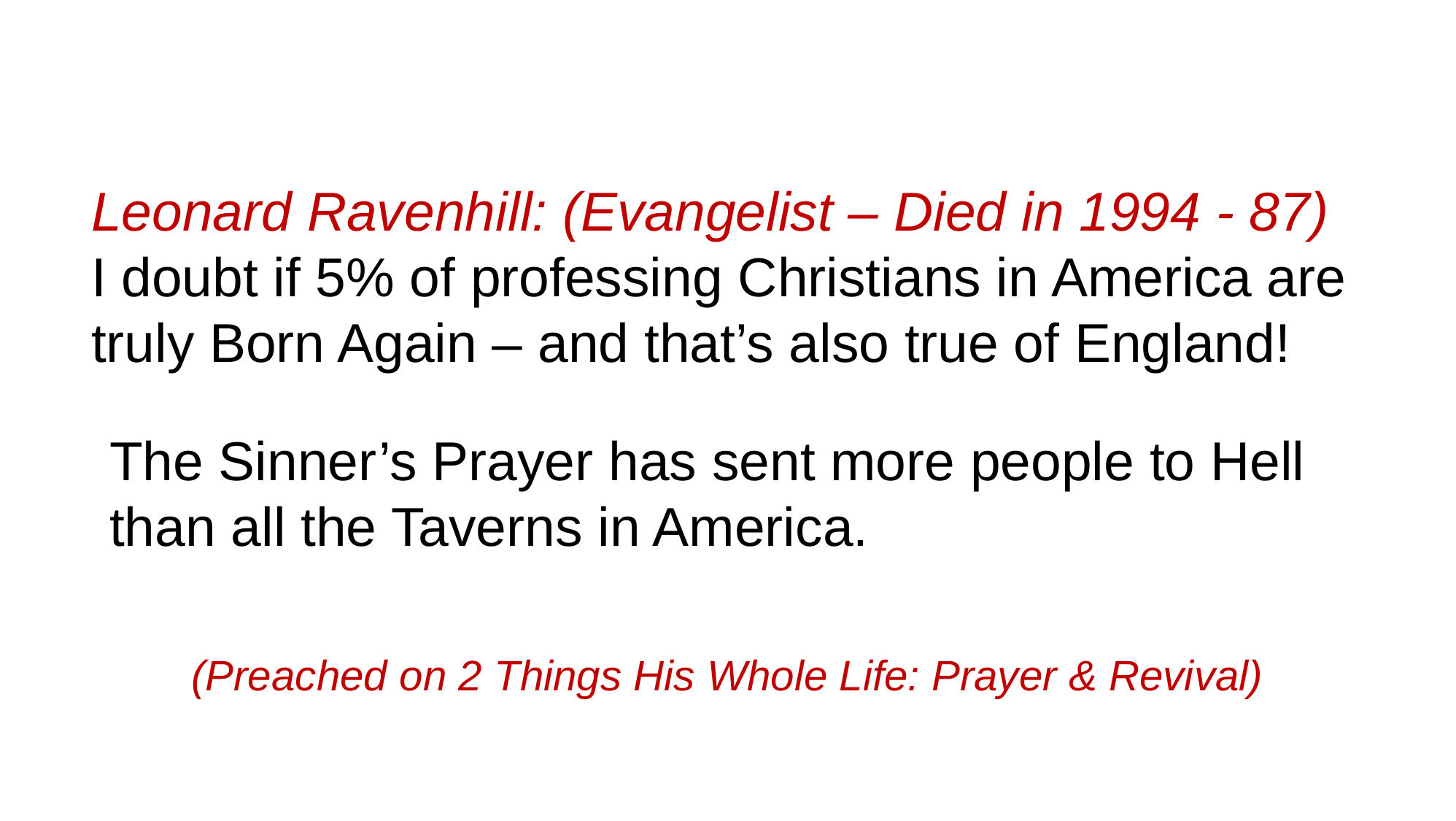

Leonard Ravenhill: (Evangelist – Died in 1994 - 87)
I doubt if 5% of professing Christians in America are truly Born Again – and that’s also true of England!
The Sinner’s Prayer has sent more people to Hell than all the Taverns in America.
(Preached on 2 Things His Whole Life: Prayer & Revival)